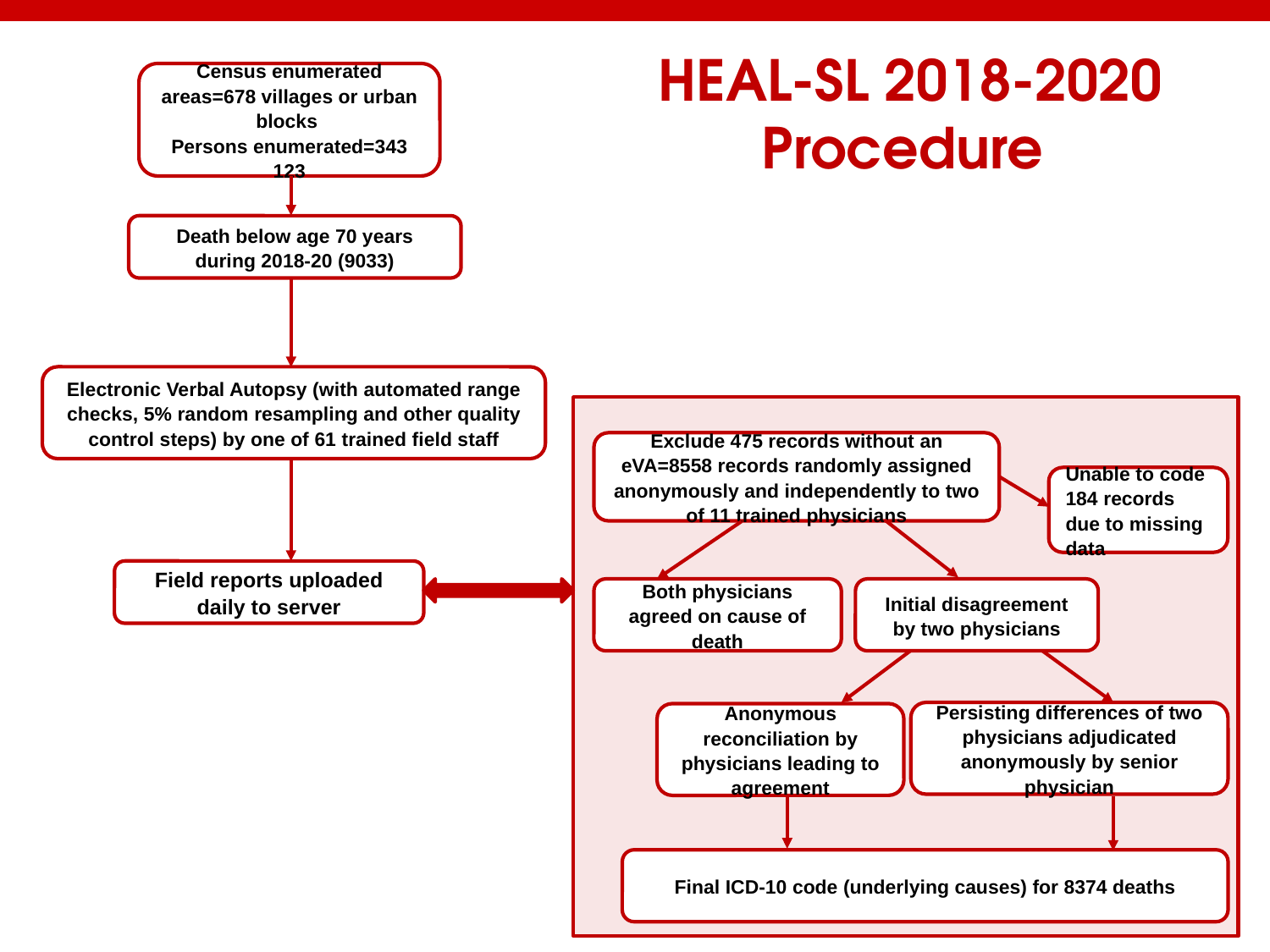

HEAL-SL 2018-2020 Procedure
Census enumerated areas=678 villages or urban blocks
Persons enumerated=343 123
Death below age 70 years during 2018-20 (9033)
Electronic Verbal Autopsy (with automated range checks, 5% random resampling and other quality control steps) by one of 61 trained field staff

Exclude 475 records without an eVA=8558 records randomly assigned anonymously and independently to two of 11 trained physicians
Unable to code 184 records due to missing data
Field reports uploaded daily to server

Both physicians agreed on cause of death
Initial disagreement by two physicians
Persisting differences of two physicians adjudicated anonymously by senior physician
Anonymous reconciliation by physicians leading to agreement
Final ICD-10 code (underlying causes) for 8374 deaths